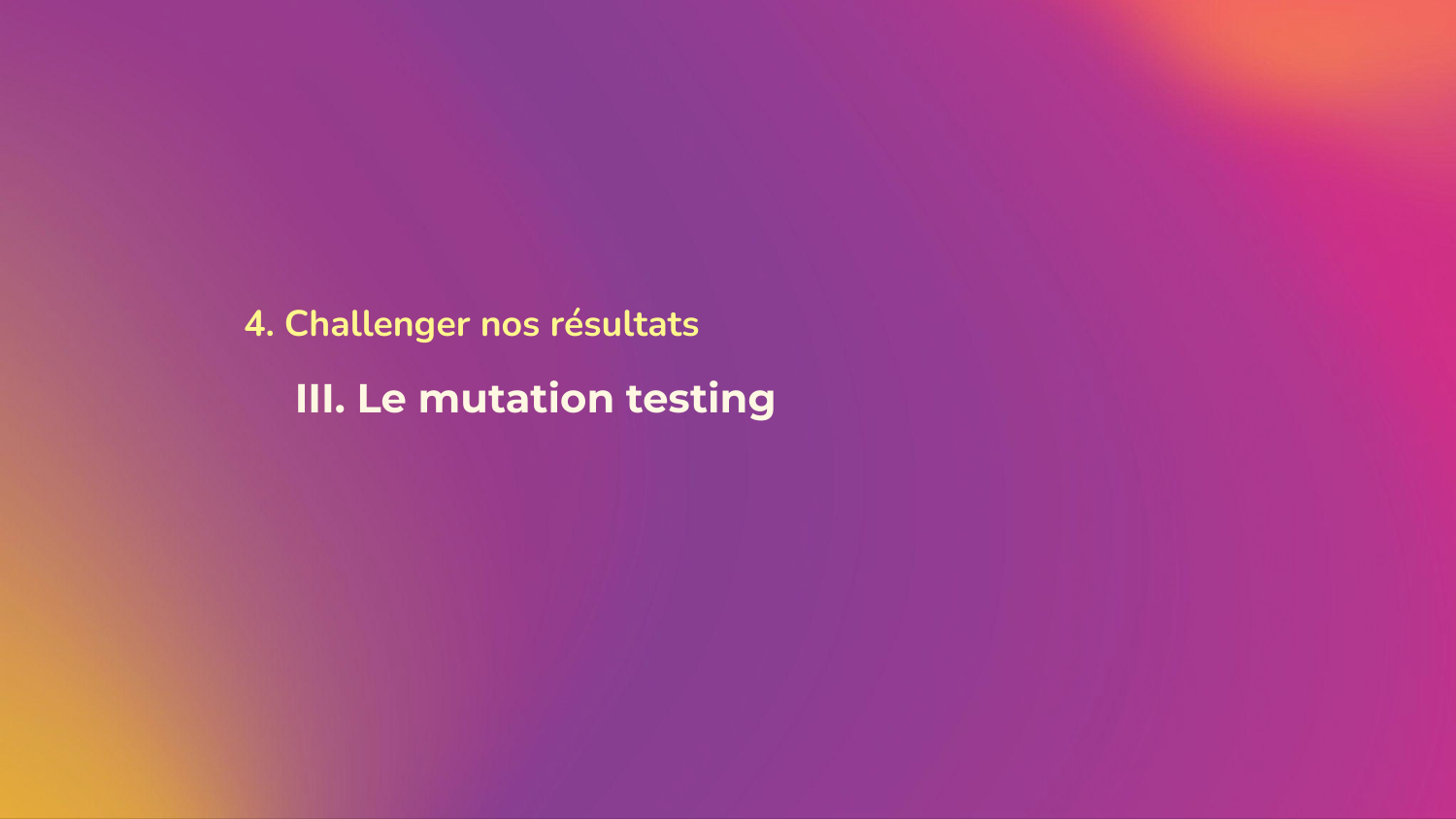

4. Challenger nos résultats
# III. Le mutation testing